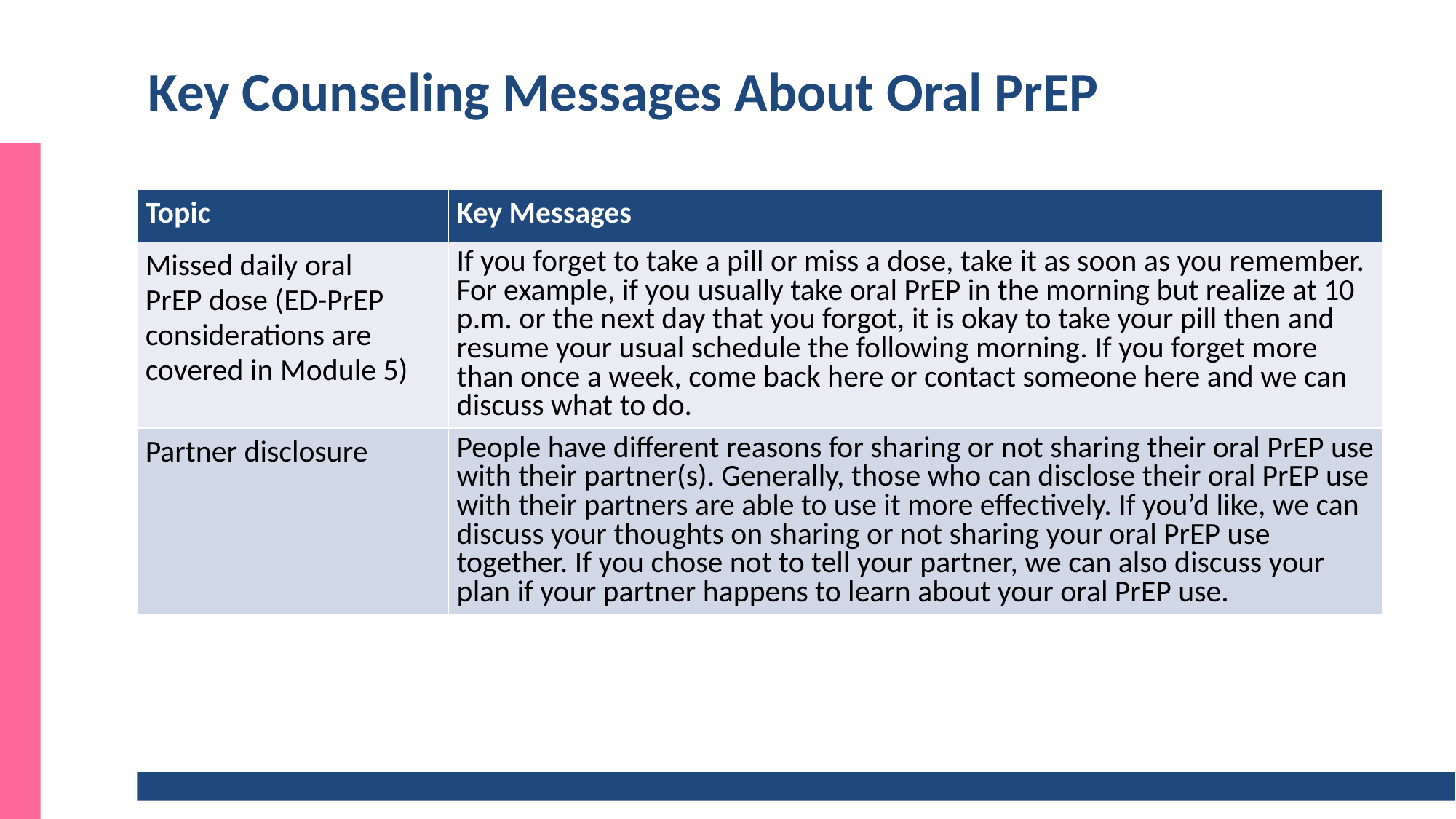

# Key Counseling Messages About Oral PrEP
| Topic | Key Messages |
| --- | --- |
| Missed daily oral PrEP dose (ED-PrEP considerations are covered in Module 5) | If you forget to take a pill or miss a dose, take it as soon as you remember. For example, if you usually take oral PrEP in the morning but realize at 10 p.m. or the next day that you forgot, it is okay to take your pill then and resume your usual schedule the following morning. If you forget more than once a week, come back here or contact someone here and we can discuss what to do. |
| Partner disclosure | People have different reasons for sharing or not sharing their oral PrEP use with their partner(s). Generally, those who can disclose their oral PrEP use with their partners are able to use it more effectively. If you’d like, we can discuss your thoughts on sharing or not sharing your oral PrEP use together. If you chose not to tell your partner, we can also discuss your plan if your partner happens to learn about your oral PrEP use. |